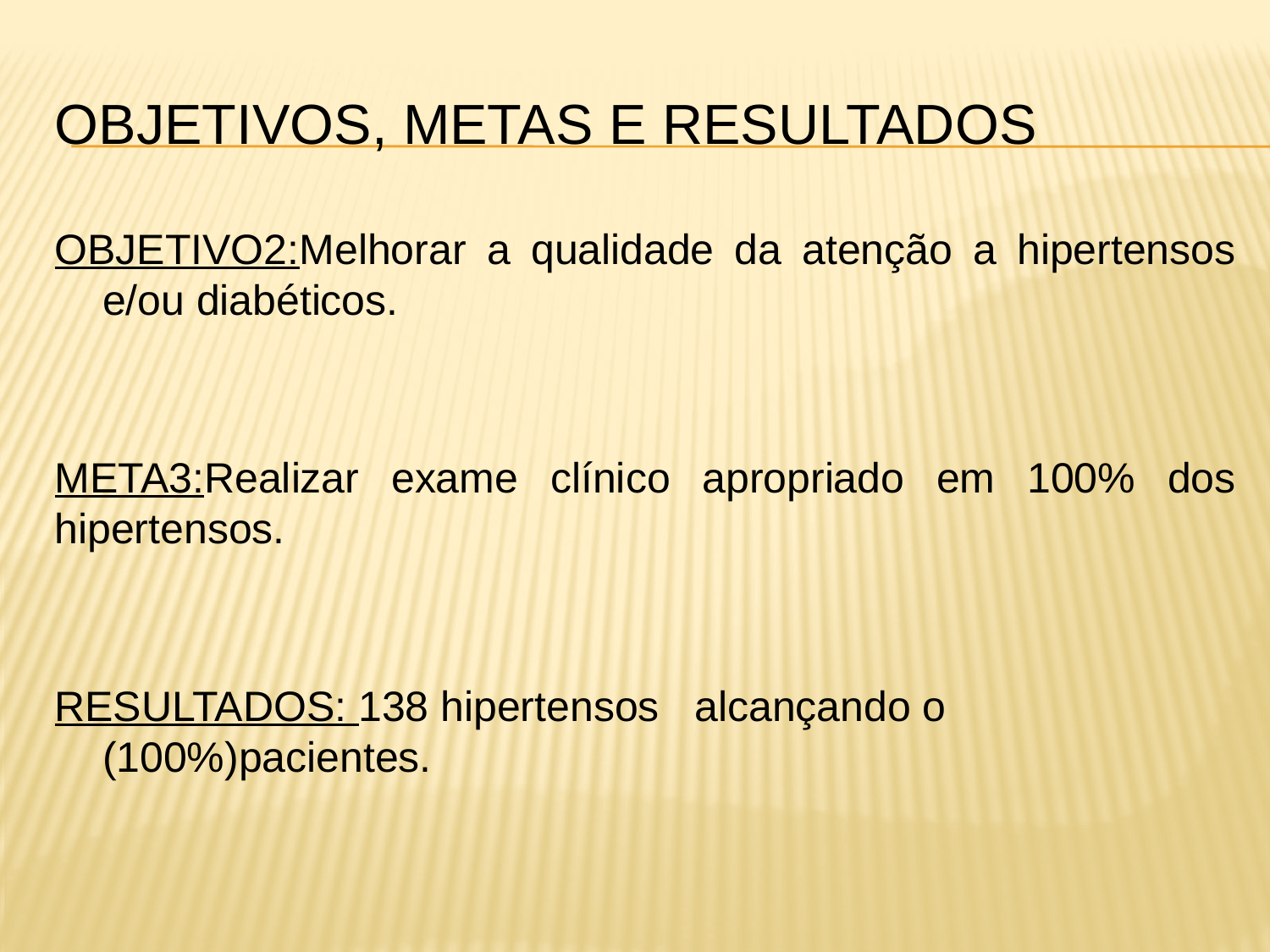

# Objetivos, metas e resultados
OBJETIVO2:Melhorar a qualidade da atenção a hipertensos e/ou diabéticos.

META3:Realizar exame clínico apropriado em 100% dos hipertensos.

RESULTADOS: 138 hipertensos   alcançando o (100%)pacientes.